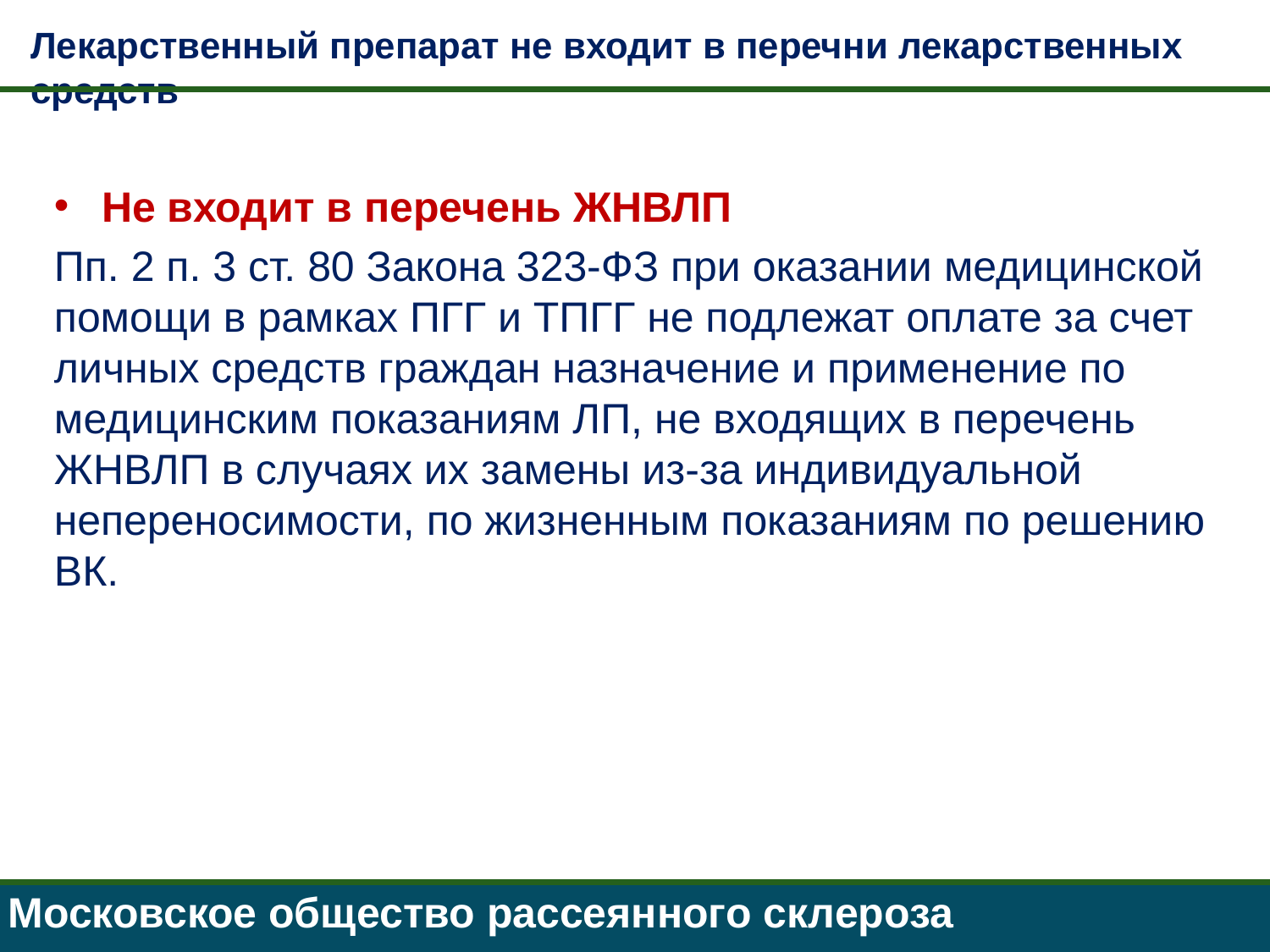

Лекарственный препарат не входит в перечни лекарственных средств
Не входит в перечень ЖНВЛП
Пп. 2 п. 3 ст. 80 Закона 323-ФЗ при оказании медицинской помощи в рамках ПГГ и ТПГГ не подлежат оплате за счет личных средств граждан назначение и применение по медицинским показаниям ЛП, не входящих в перечень ЖНВЛП в случаях их замены из-за индивидуальной непереносимости, по жизненным показаниям по решению ВК.

Московское общество рассеянного склероза
Московское общество рассеянного склероза
Московское общество рассеянного склероза